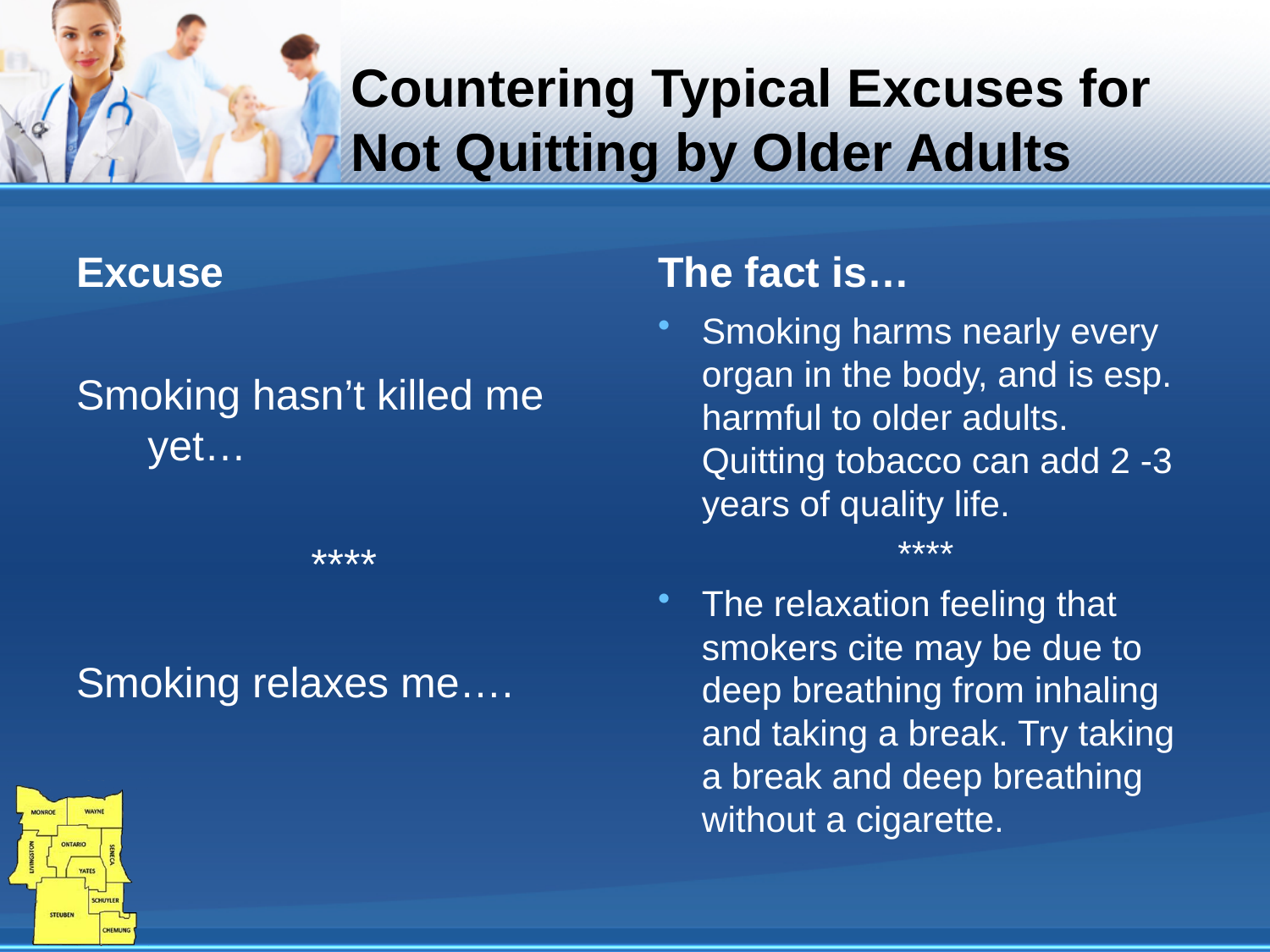

# Countering Typical Excuses for Not Quitting by Older Adults
Excuse
The fact is…

Smoking hasn’t killed me yet…

****

Smoking relaxes me….
Smoking harms nearly every organ in the body, and is esp. harmful to older adults.  Quitting tobacco can add 2 -3 years of quality life.
****
The relaxation feeling that smokers cite may be due to deep breathing from inhaling and taking a break. Try taking a break and deep breathing without a cigarette.